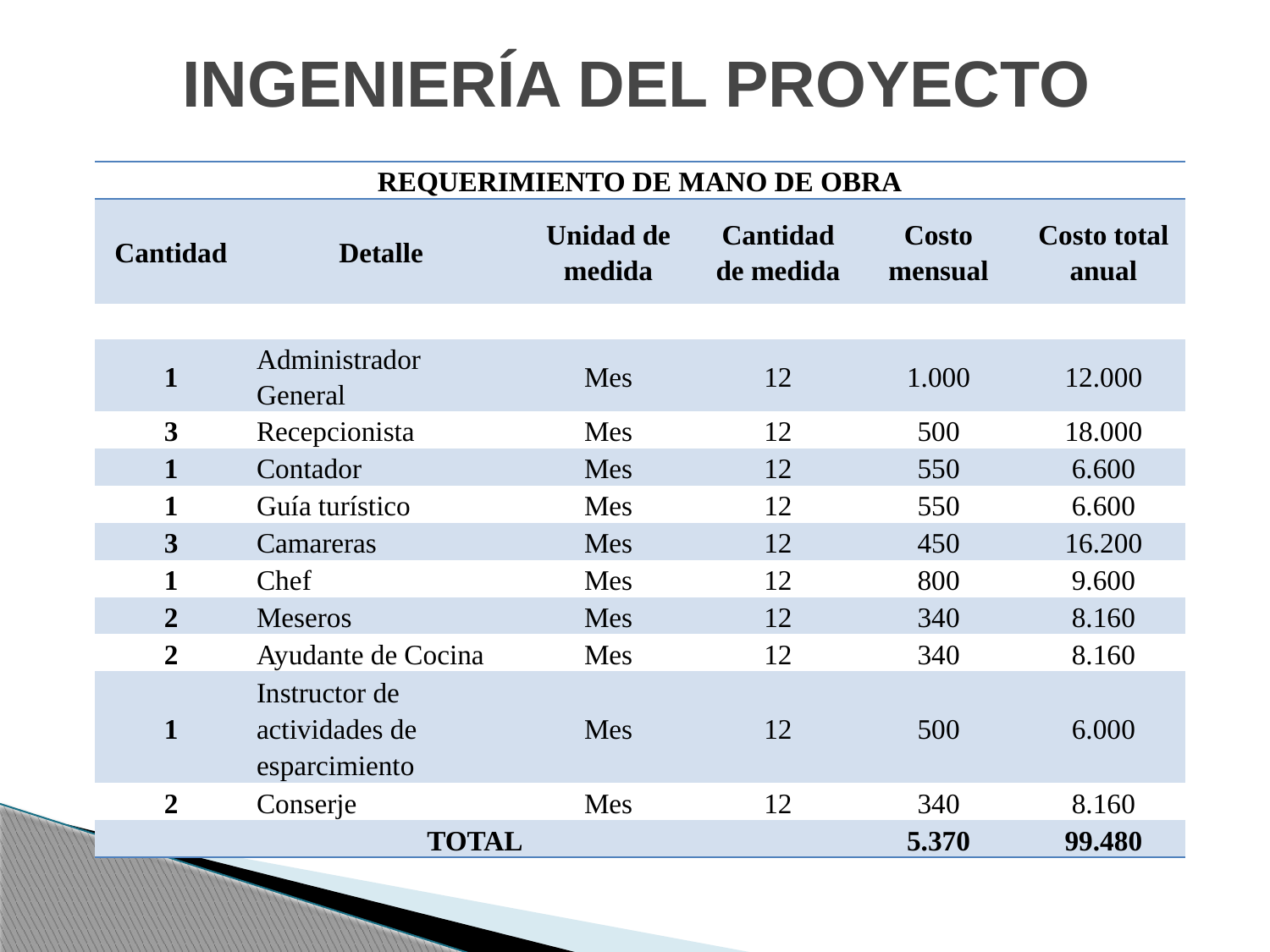

# INGENIERÍA DEL PROYECTO
| REQUERIMIENTO DE MANO DE OBRA |  |  |  |  |  |
| --- | --- | --- | --- | --- | --- |
| Cantidad | Detalle | Unidad de medida | Cantidad de medida | Costo mensual | Costo total anual |
|  |  |  |  |  |  |
| 1 | Administrador General | Mes | 12 | 1.000 | 12.000 |
| 3 | Recepcionista | Mes | 12 | 500 | 18.000 |
| 1 | Contador | Mes | 12 | 550 | 6.600 |
| 1 | Guía turístico | Mes | 12 | 550 | 6.600 |
| 3 | Camareras | Mes | 12 | 450 | 16.200 |
| 1 | Chef | Mes | 12 | 800 | 9.600 |
| 2 | Meseros | Mes | 12 | 340 | 8.160 |
| 2 | Ayudante de Cocina | Mes | 12 | 340 | 8.160 |
| 1 | Instructor de actividades de esparcimiento | Mes | 12 | 500 | 6.000 |
| 2 | Conserje | Mes | 12 | 340 | 8.160 |
| TOTAL |  |  |  | 5.370 | 99.480 |